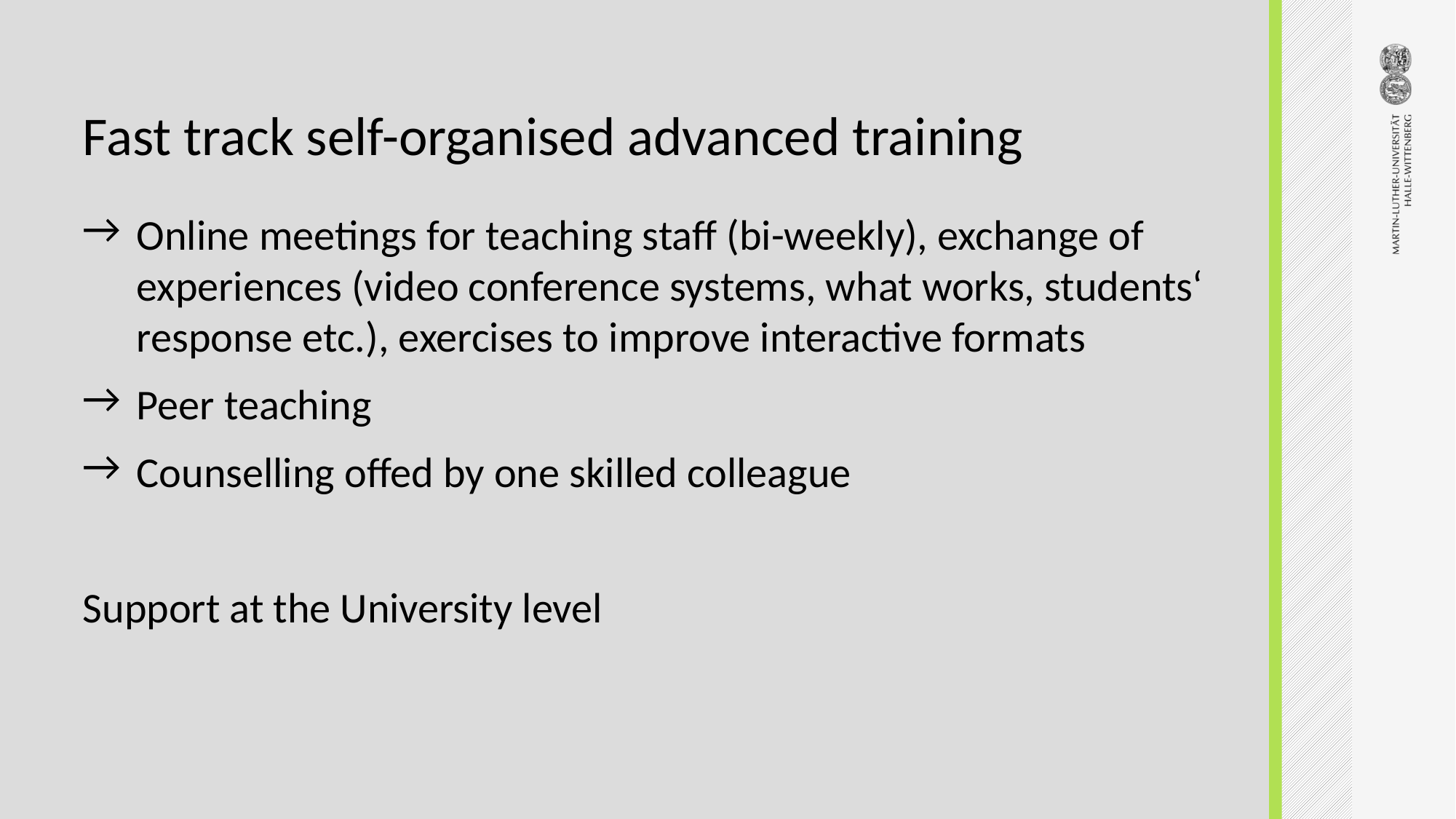

# Fast track self-organised advanced training
Online meetings for teaching staff (bi-weekly), exchange of experiences (video conference systems, what works, students‘ response etc.), exercises to improve interactive formats
Peer teaching
Counselling offed by one skilled colleague

Support at the University level